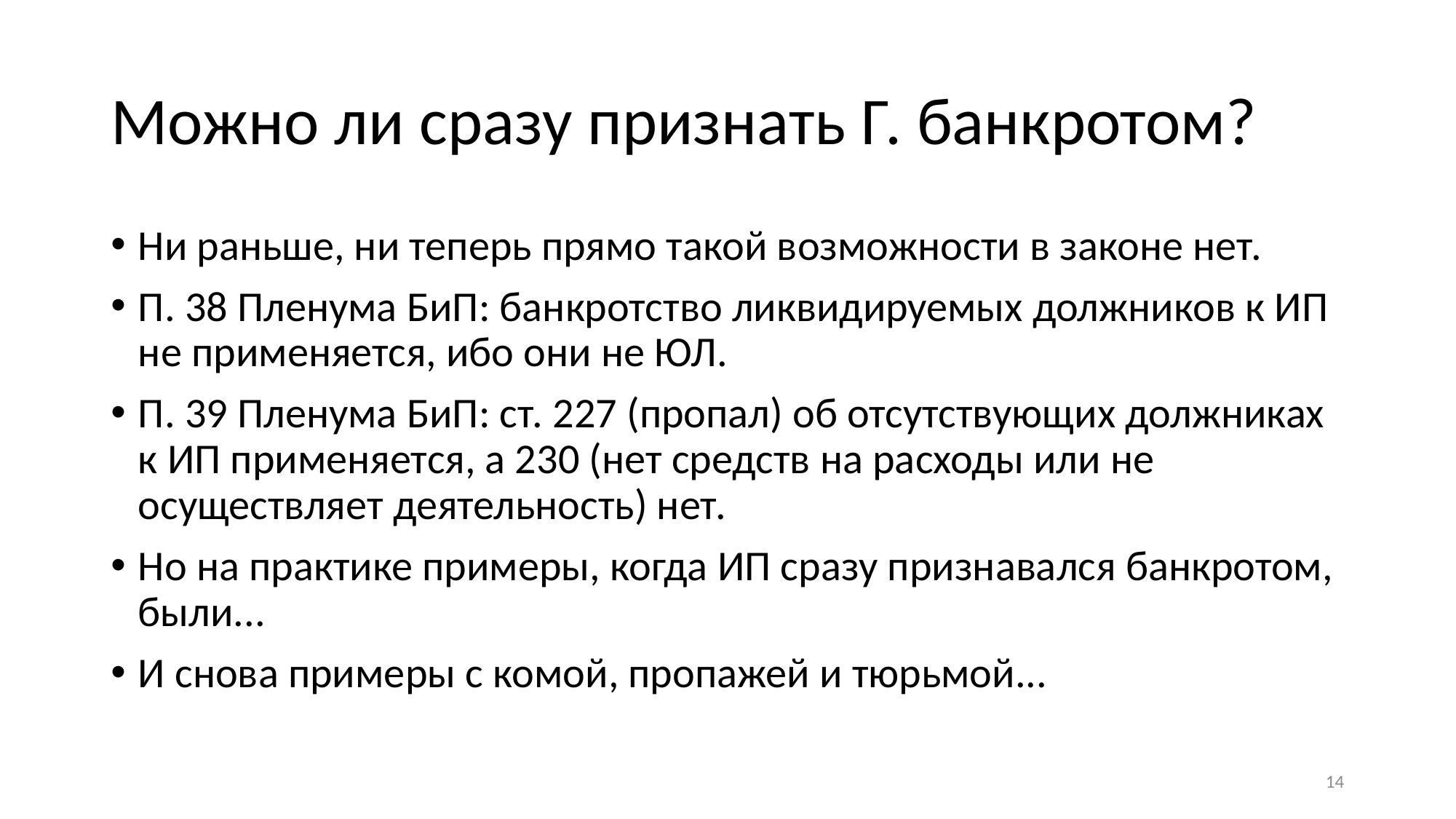

# Можно ли сразу признать Г. банкротом?
Ни раньше, ни теперь прямо такой возможности в законе нет.
П. 38 Пленума БиП: банкротство ликвидируемых должников к ИП не применяется, ибо они не ЮЛ.
П. 39 Пленума БиП: ст. 227 (пропал) об отсутствующих должниках к ИП применяется, а 230 (нет средств на расходы или не осуществляет деятельность) нет.
Но на практике примеры, когда ИП сразу признавался банкротом, были...
И снова примеры с комой, пропажей и тюрьмой...
14